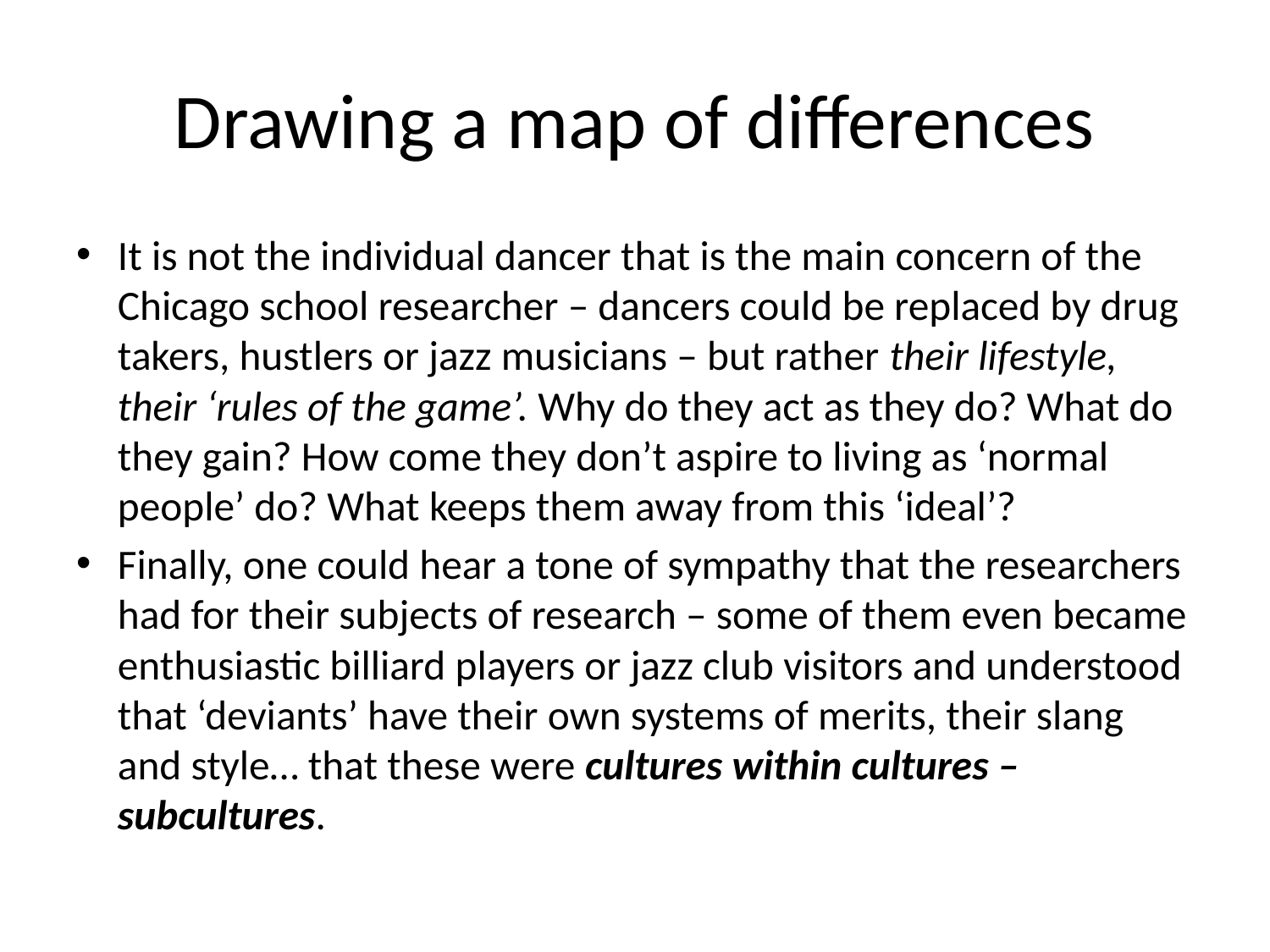

# Drawing a map of differences
It is not the individual dancer that is the main concern of the Chicago school researcher – dancers could be replaced by drug takers, hustlers or jazz musicians – but rather their lifestyle, their ‘rules of the game’. Why do they act as they do? What do they gain? How come they don’t aspire to living as ‘normal people’ do? What keeps them away from this ‘ideal’?
Finally, one could hear a tone of sympathy that the researchers had for their subjects of research – some of them even became enthusiastic billiard players or jazz club visitors and understood that ‘deviants’ have their own systems of merits, their slang and style… that these were cultures within cultures – subcultures.